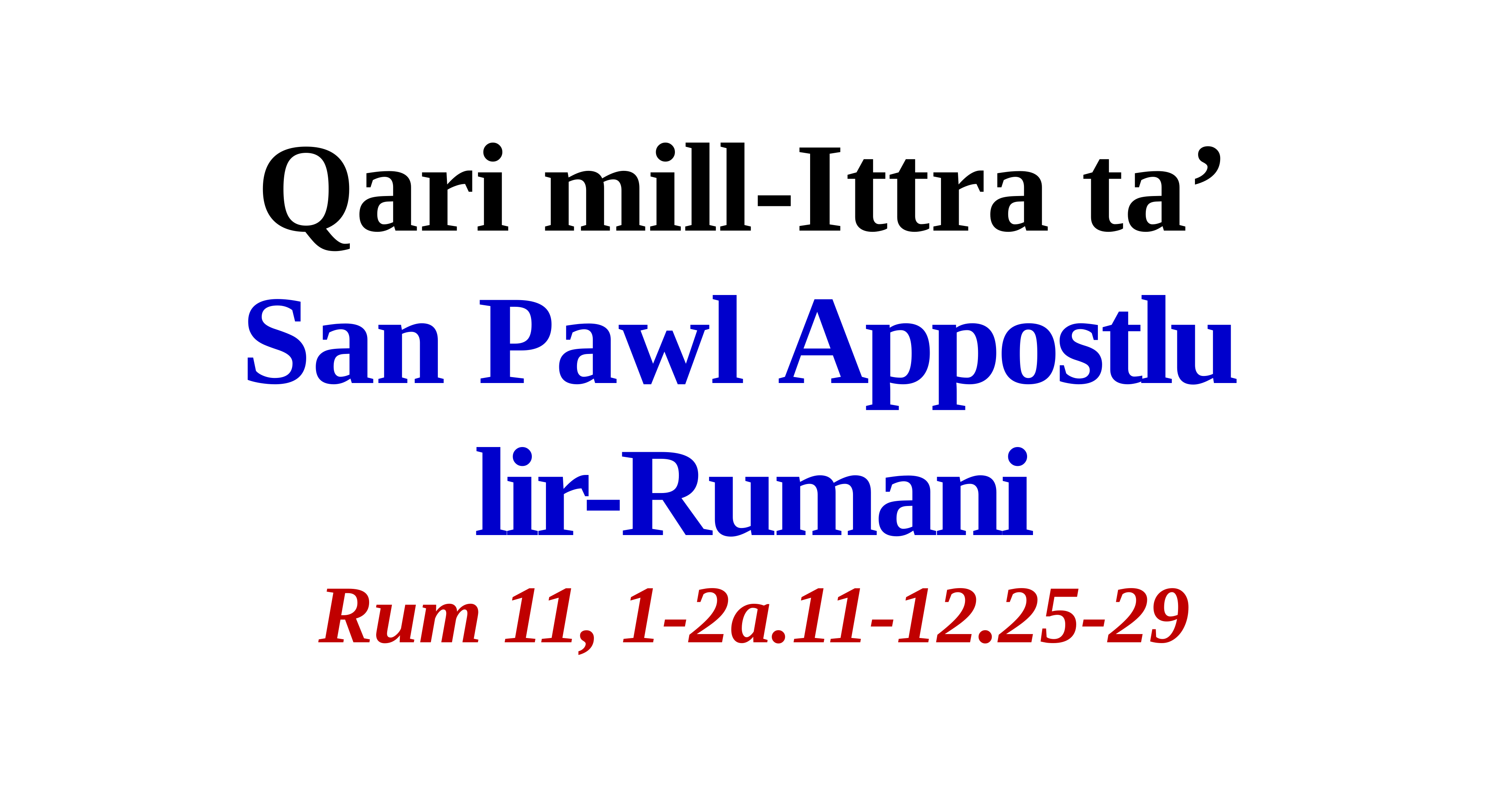

Qari mill-Ittra ta’
San Pawl Appostlu
lir-Rumani
Rum 11, 1-2a.11-12.25-29